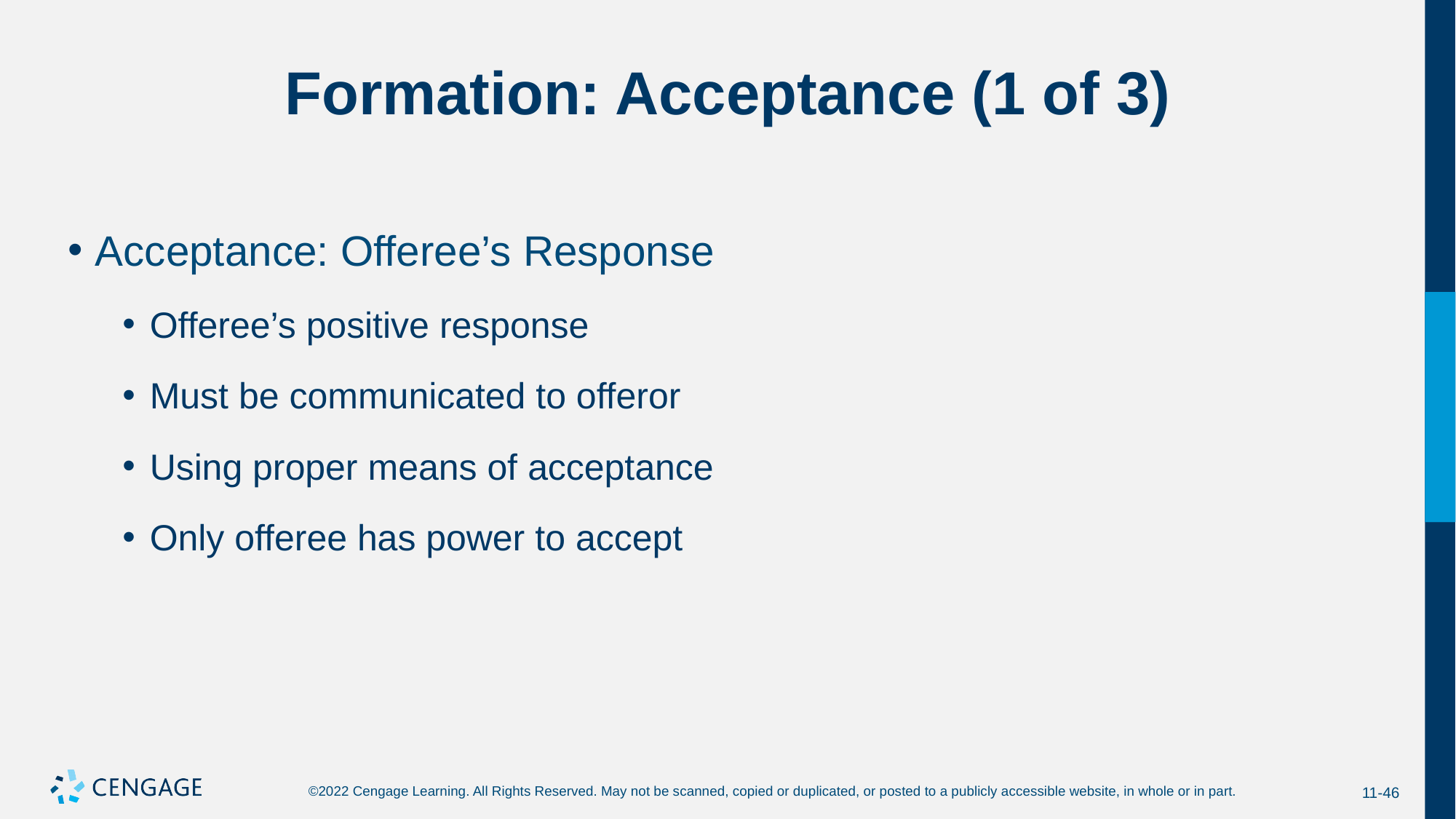

# Formation: Acceptance (1 of 3)
Acceptance: Offeree’s Response
Offeree’s positive response
Must be communicated to offeror
Using proper means of acceptance
Only offeree has power to accept